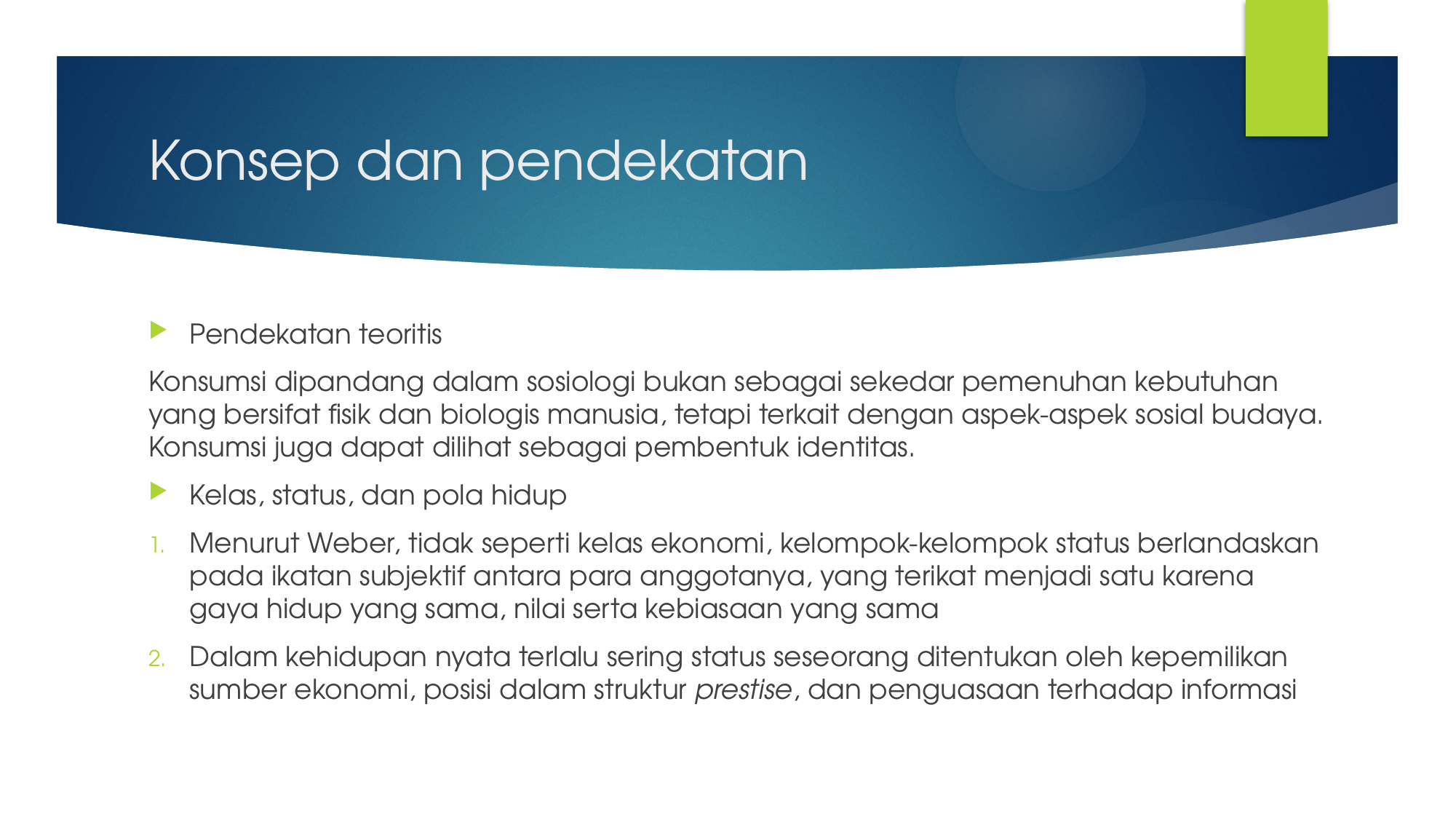

# Konsep dan pendekatan
Pendekatan teoritis
Konsumsi dipandang dalam sosiologi bukan sebagai sekedar pemenuhan kebutuhan yang bersifat fisik dan biologis manusia, tetapi terkait dengan aspek-aspek sosial budaya. Konsumsi juga dapat dilihat sebagai pembentuk identitas.
Kelas, status, dan pola hidup
Menurut Weber, tidak seperti kelas ekonomi, kelompok-kelompok status berlandaskan pada ikatan subjektif antara para anggotanya, yang terikat menjadi satu karena gaya hidup yang sama, nilai serta kebiasaan yang sama
Dalam kehidupan nyata terlalu sering status seseorang ditentukan oleh kepemilikan sumber ekonomi, posisi dalam struktur prestise, dan penguasaan terhadap informasi